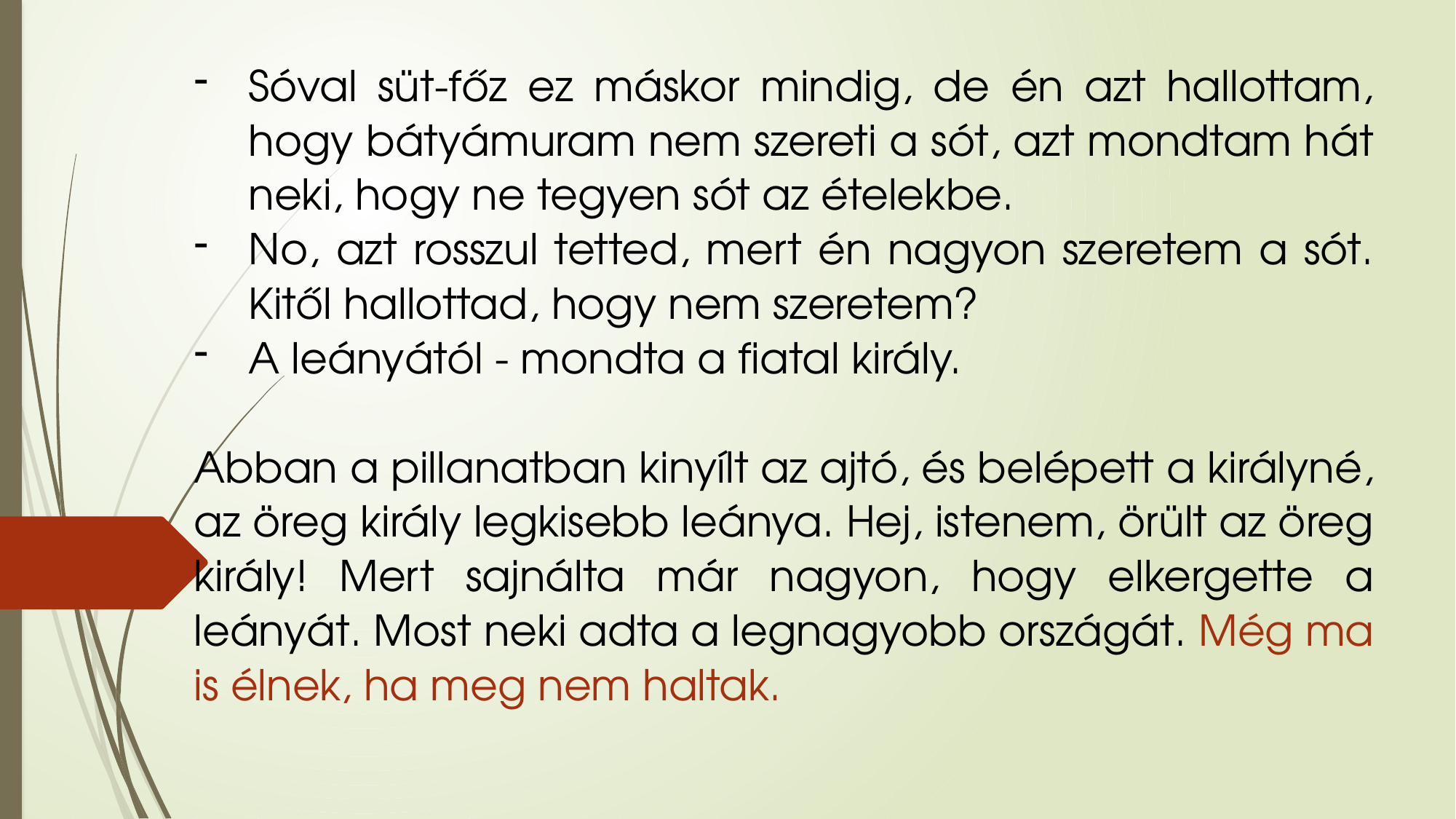

Sóval süt-főz ez máskor mindig, de én azt hallottam, hogy bátyámuram nem szereti a sót, azt mondtam hát neki, hogy ne tegyen sót az ételekbe.
No, azt rosszul tetted, mert én nagyon szeretem a sót. Kitől hallottad, hogy nem szeretem?
A leányától - mondta a fiatal király.

Abban a pillanatban kinyílt az ajtó, és belépett a királyné, az öreg király legkisebb leánya. Hej, istenem, örült az öreg király! Mert sajnálta már nagyon, hogy elkergette a leányát. Most neki adta a legnagyobb országát. Még ma is élnek, ha meg nem haltak.